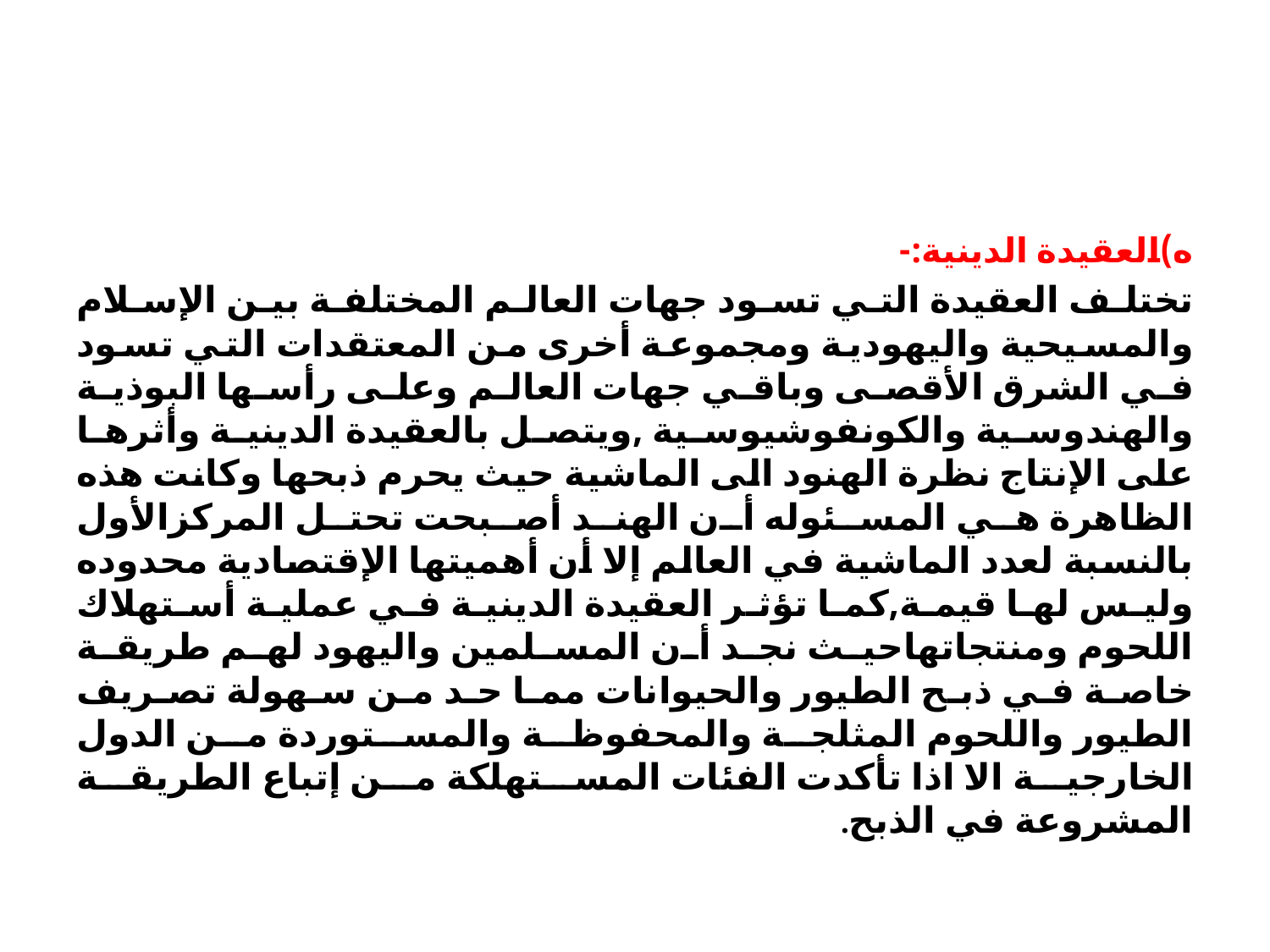

#
ه)العقيدة الدينية:-
تختلف العقيدة التي تسود جهات العالم المختلفة بين الإسلام والمسيحية واليهودية ومجموعة أخرى من المعتقدات التي تسود في الشرق الأقصى وباقي جهات العالم وعلى رأسها البوذية والهندوسية والكونفوشيوسية ,ويتصل بالعقيدة الدينية وأثرها على الإنتاج نظرة الهنود الى الماشية حيث يحرم ذبحها وكانت هذه الظاهرة هي المسئوله أن الهند أصبحت تحتل المركزالأول بالنسبة لعدد الماشية في العالم إلا أن أهميتها الإقتصادية محدوده وليس لها قيمة,كما تؤثر العقيدة الدينية في عملية أستهلاك اللحوم ومنتجاتهاحيث نجد أن المسلمين واليهود لهم طريقة خاصة في ذبح الطيور والحيوانات مما حد من سهولة تصريف الطيور واللحوم المثلجة والمحفوظة والمستوردة من الدول الخارجية الا اذا تأكدت الفئات المستهلكة من إتباع الطريقة المشروعة في الذبح.